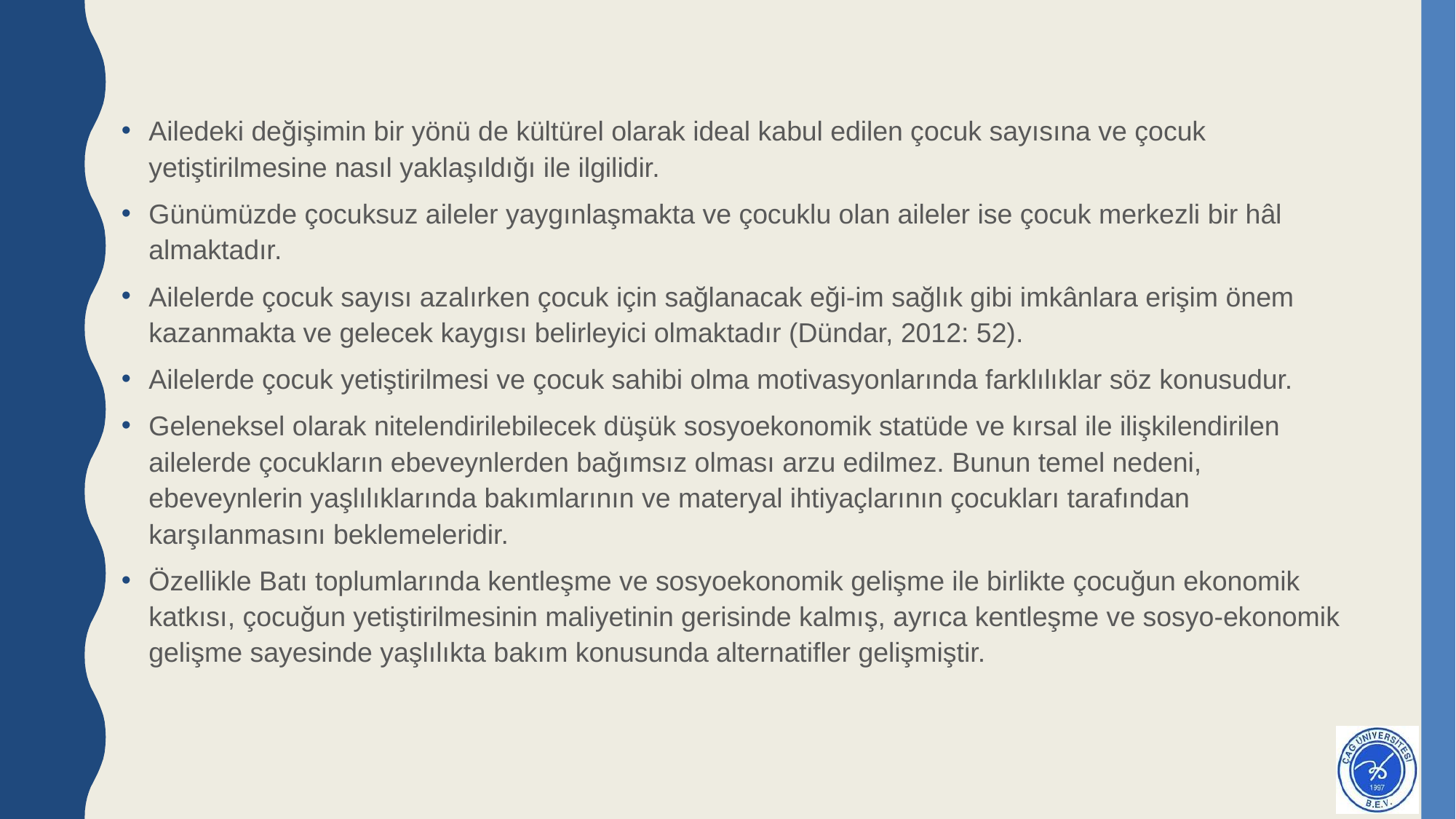

#
Ailedeki değişimin bir yönü de kültürel olarak ideal kabul edilen çocuk sayısına ve çocuk yetiştirilmesine nasıl yaklaşıldığı ile ilgilidir.
Günümüzde çocuksuz aileler yaygınlaşmakta ve çocuklu olan aileler ise çocuk merkezli bir hâl almaktadır.
Ailelerde çocuk sayısı azalırken çocuk için sağlanacak eği-im sağlık gibi imkânlara erişim önem kazanmakta ve gelecek kaygısı belirleyici olmaktadır (Dündar, 2012: 52).
Ailelerde çocuk yetiştirilmesi ve çocuk sahibi olma motivasyonlarında farklılıklar söz konusudur.
Geleneksel olarak nitelendirilebilecek düşük sosyoekonomik statüde ve kırsal ile ilişkilendirilen ailelerde çocukların ebeveynlerden bağımsız olması arzu edilmez. Bunun temel nedeni, ebeveynlerin yaşlılıklarında bakımlarının ve materyal ihtiyaçlarının çocukları tarafından karşılanmasını beklemeleridir.
Özellikle Batı toplumlarında kentleşme ve sosyoekonomik gelişme ile birlikte çocuğun ekonomik katkısı, çocuğun yetiştirilmesinin maliyetinin gerisinde kalmış, ayrıca kentleşme ve sosyo-ekonomik gelişme sayesinde yaşlılıkta bakım konusunda alternatifler gelişmiştir.